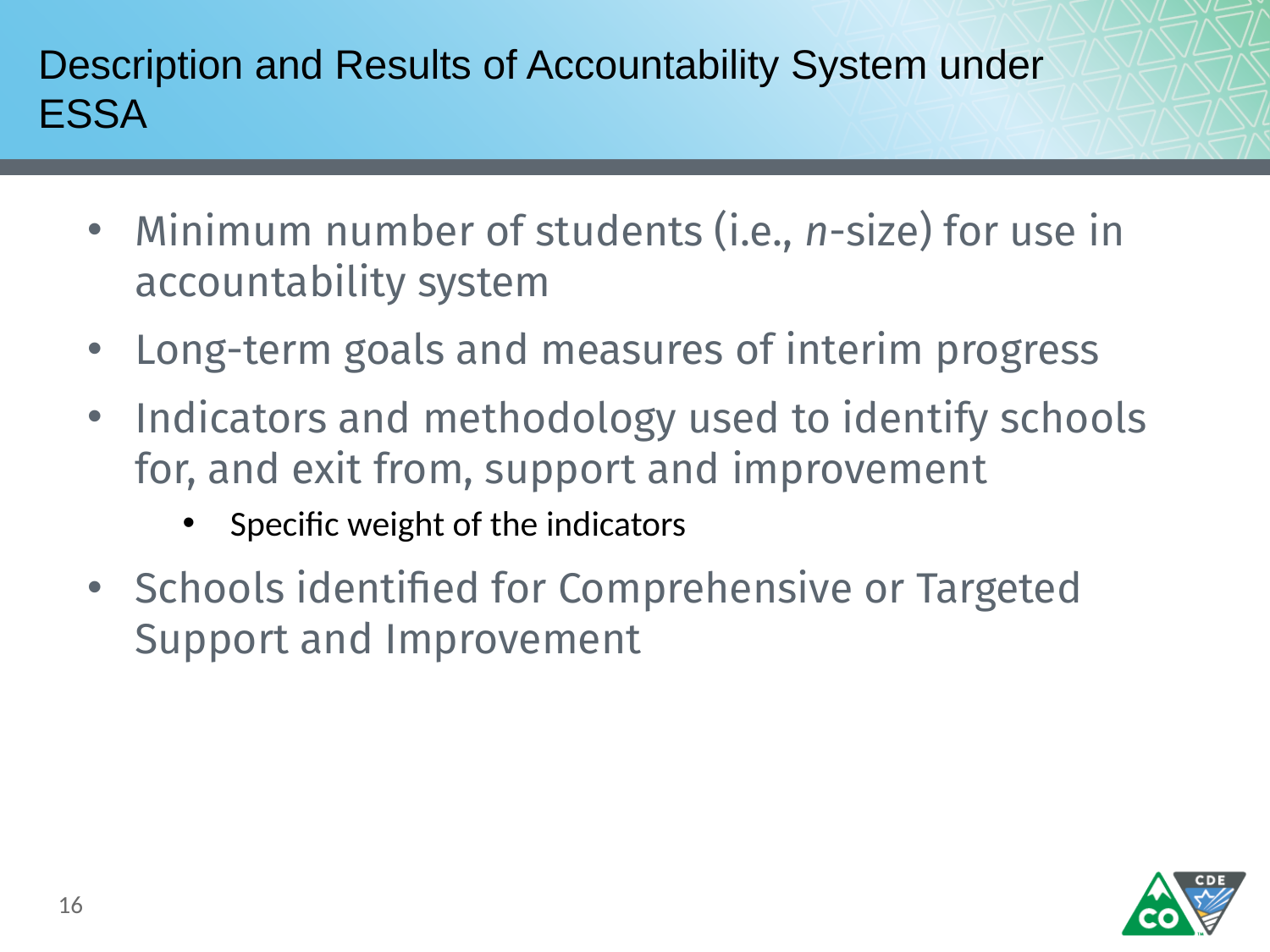

# Description and Results of Accountability System under ESSA
Minimum number of students (i.e., n-size) for use in accountability system
Long-term goals and measures of interim progress
Indicators and methodology used to identify schools for, and exit from, support and improvement
Specific weight of the indicators
Schools identified for Comprehensive or Targeted Support and Improvement
16